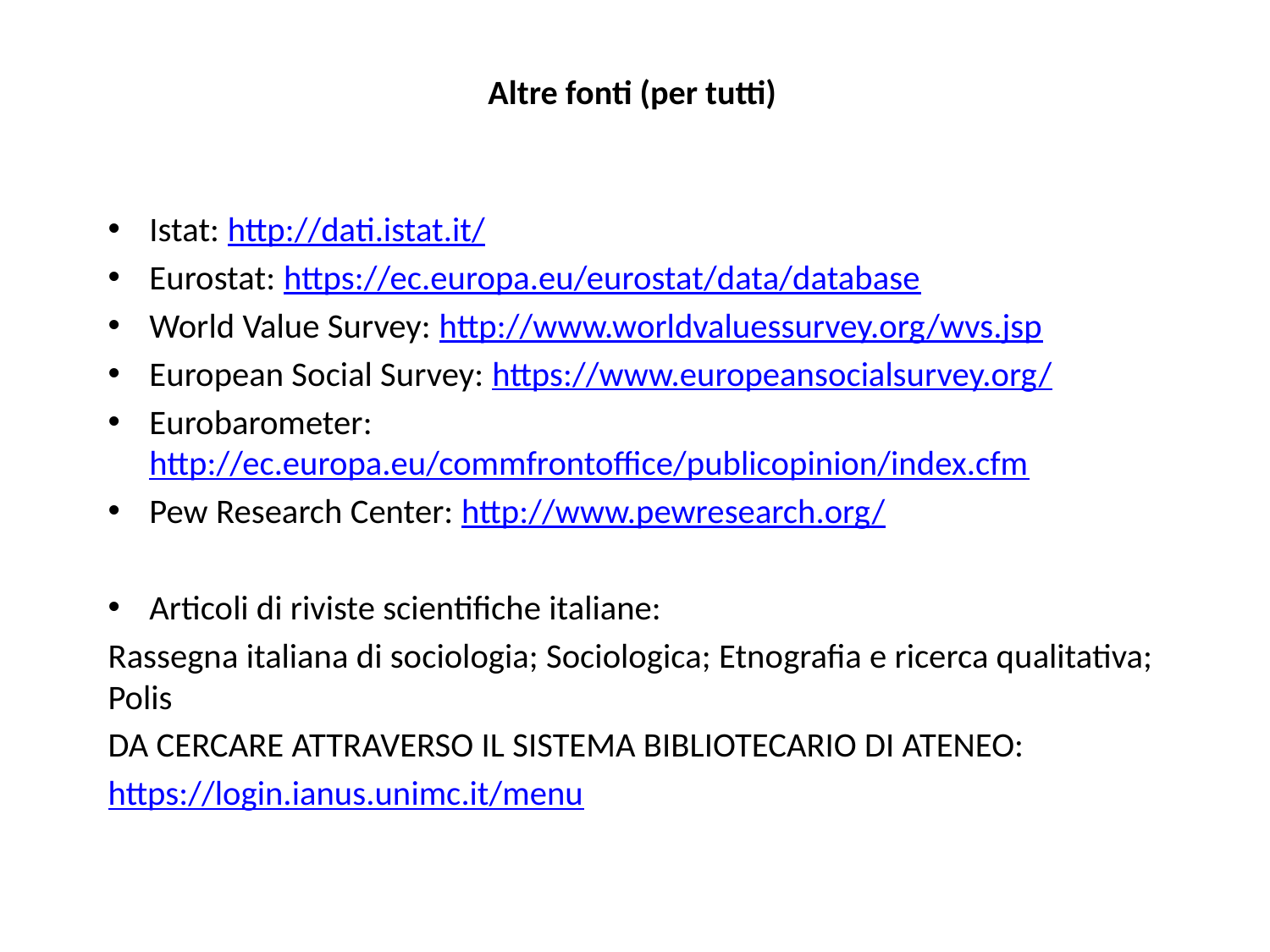

# Altre fonti (per tutti)
Istat: http://dati.istat.it/
Eurostat: https://ec.europa.eu/eurostat/data/database
World Value Survey: http://www.worldvaluessurvey.org/wvs.jsp
European Social Survey: https://www.europeansocialsurvey.org/
Eurobarometer: http://ec.europa.eu/commfrontoffice/publicopinion/index.cfm
Pew Research Center: http://www.pewresearch.org/

Articoli di riviste scientifiche italiane:
Rassegna italiana di sociologia; Sociologica; Etnografia e ricerca qualitativa; Polis
DA CERCARE ATTRAVERSO IL SISTEMA BIBLIOTECARIO DI ATENEO:
https://login.ianus.unimc.it/menu